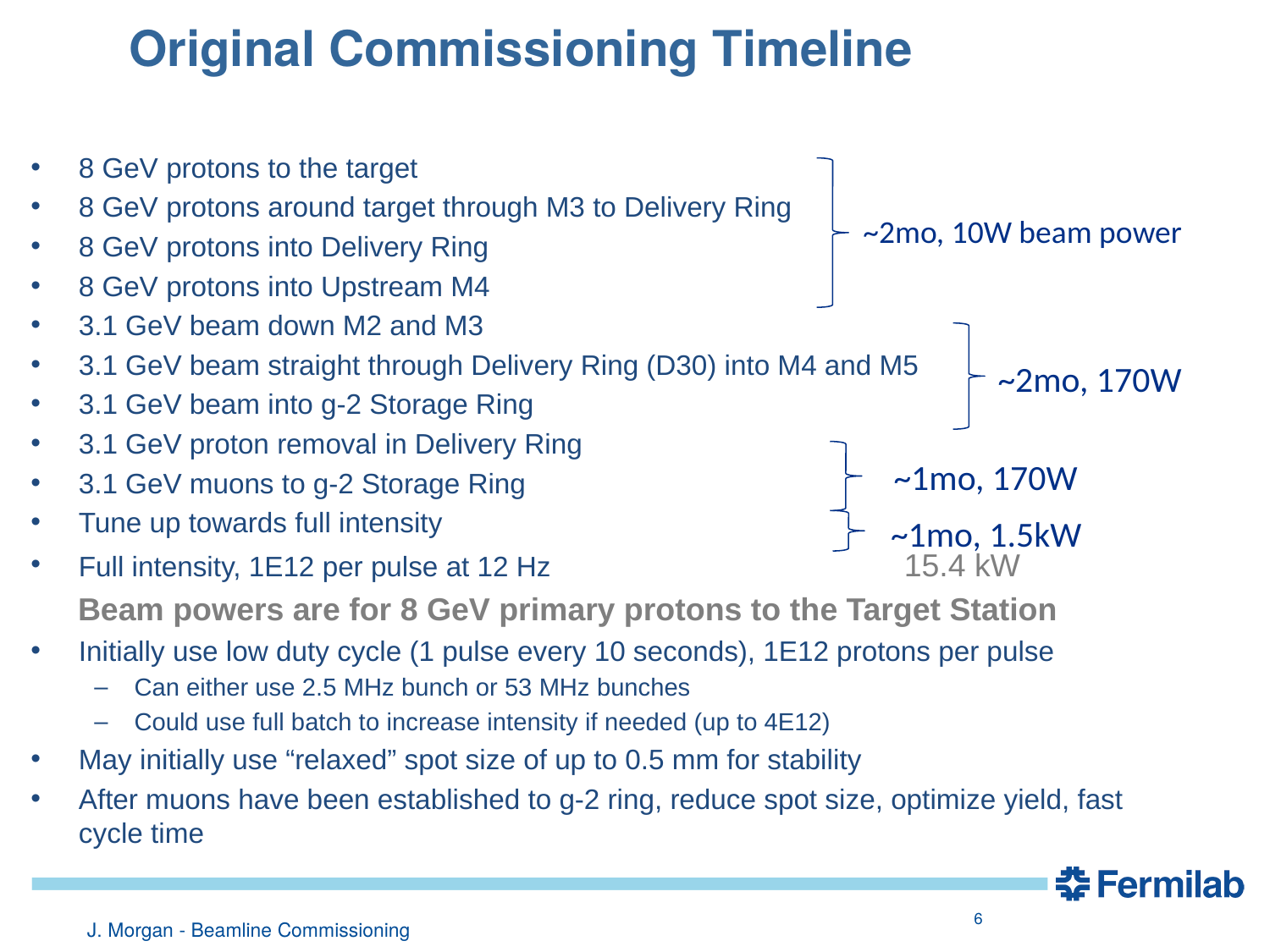

# Original Commissioning Timeline
8 GeV protons to the target
8 GeV protons around target through M3 to Delivery Ring
8 GeV protons into Delivery Ring
8 GeV protons into Upstream M4
3.1 GeV beam down M2 and M3
3.1 GeV beam straight through Delivery Ring (D30) into M4 and M5
3.1 GeV beam into g-2 Storage Ring
3.1 GeV proton removal in Delivery Ring
3.1 GeV muons to g-2 Storage Ring
Tune up towards full intensity
Full intensity, 1E12 per pulse at 12 Hz                                             15.4 kW
      Beam powers are for 8 GeV primary protons to the Target Station
Initially use low duty cycle (1 pulse every 10 seconds), 1E12 protons per pulse
Can either use 2.5 MHz bunch or 53 MHz bunches
Could use full batch to increase intensity if needed (up to 4E12)
May initially use “relaxed” spot size of up to 0.5 mm for stability
After muons have been established to g-2 ring, reduce spot size, optimize yield, fast cycle time

~2mo, 10W beam power

~2mo, 170W

~1mo, 170W
~1mo, 1.5kW

6
J. Morgan - Beamline Commissioning